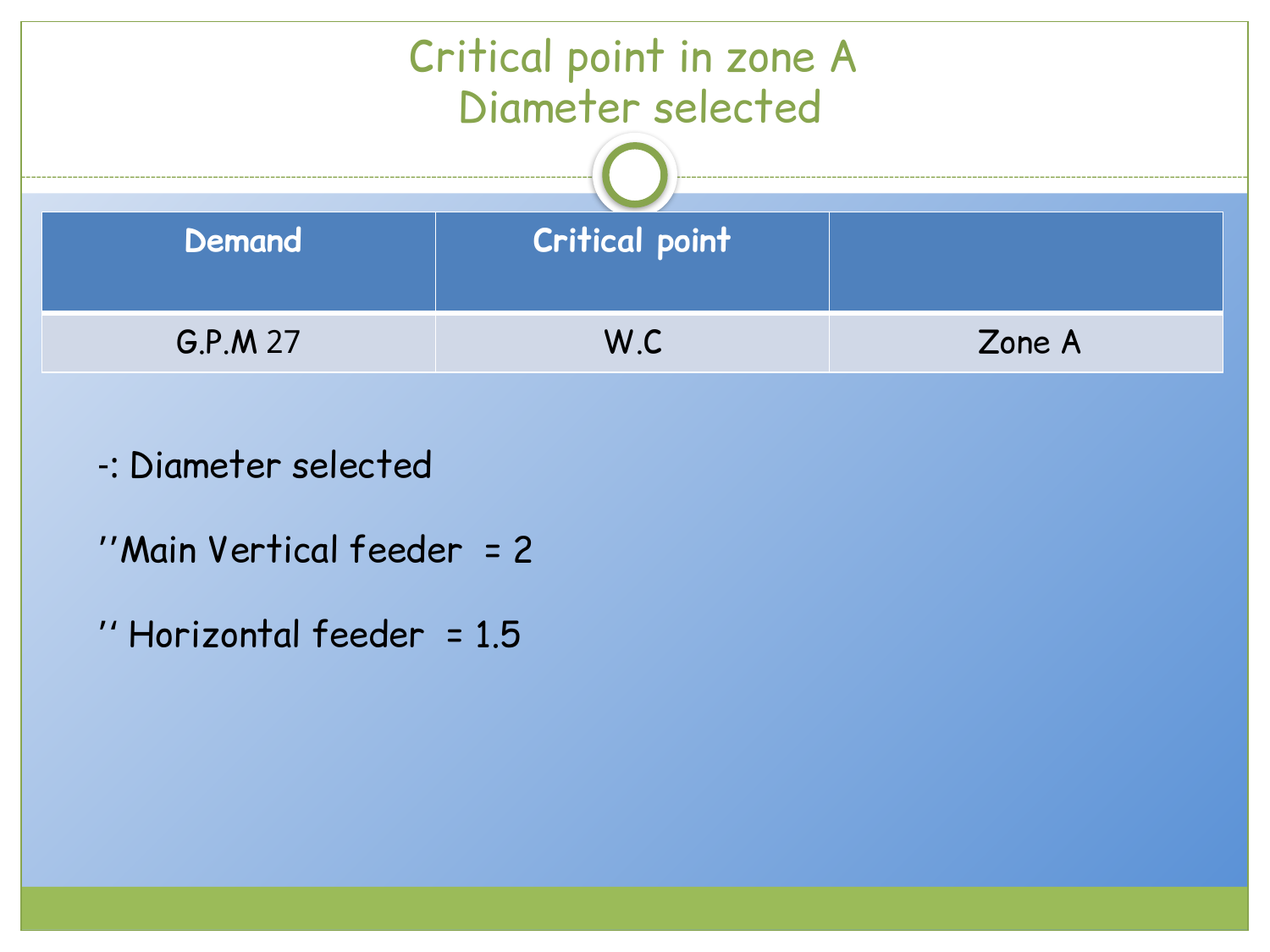

# Critical point in zone A Diameter selected
| Demand | Critical point |  |
| --- | --- | --- |
| 27 G.P.M | W.C | Zone A |
Diameter selected :-

Main Vertical feeder  = 2’’

Horizontal feeder  = 1.5 ‘’